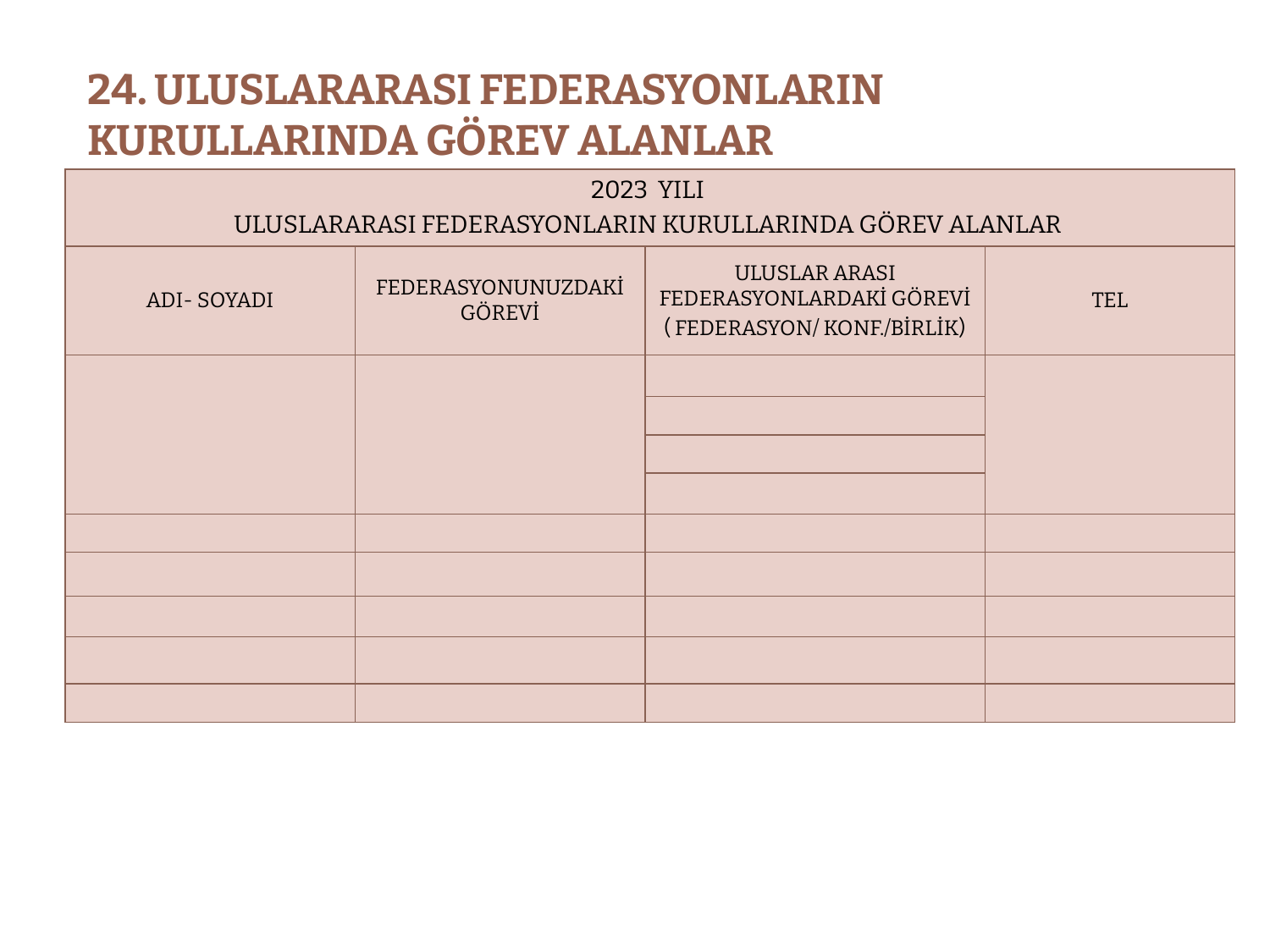

# 24. ULUSLARARASI FEDERASYONLARIN KURULLARINDA GÖREV ALANLAR
| 2023 YILI ULUSLARARASI FEDERASYONLARIN KURULLARINDA GÖREV ALANLAR |  |  |  |
| --- | --- | --- | --- |
| ADI- SOYADI | FEDERASYONUNUZDAKİ GÖREVİ | ULUSLAR ARASI FEDERASYONLARDAKİ GÖREVİ ( FEDERASYON/ KONF./BİRLİK) | TEL |
|  |  |  |  |
|  |  |  |  |
|  |  |  |  |
|  |  |  |  |
|  |  |  |  |
|  |  |  |  |
|  |  |  |  |
|  |  |  |  |
|  |  |  |  |